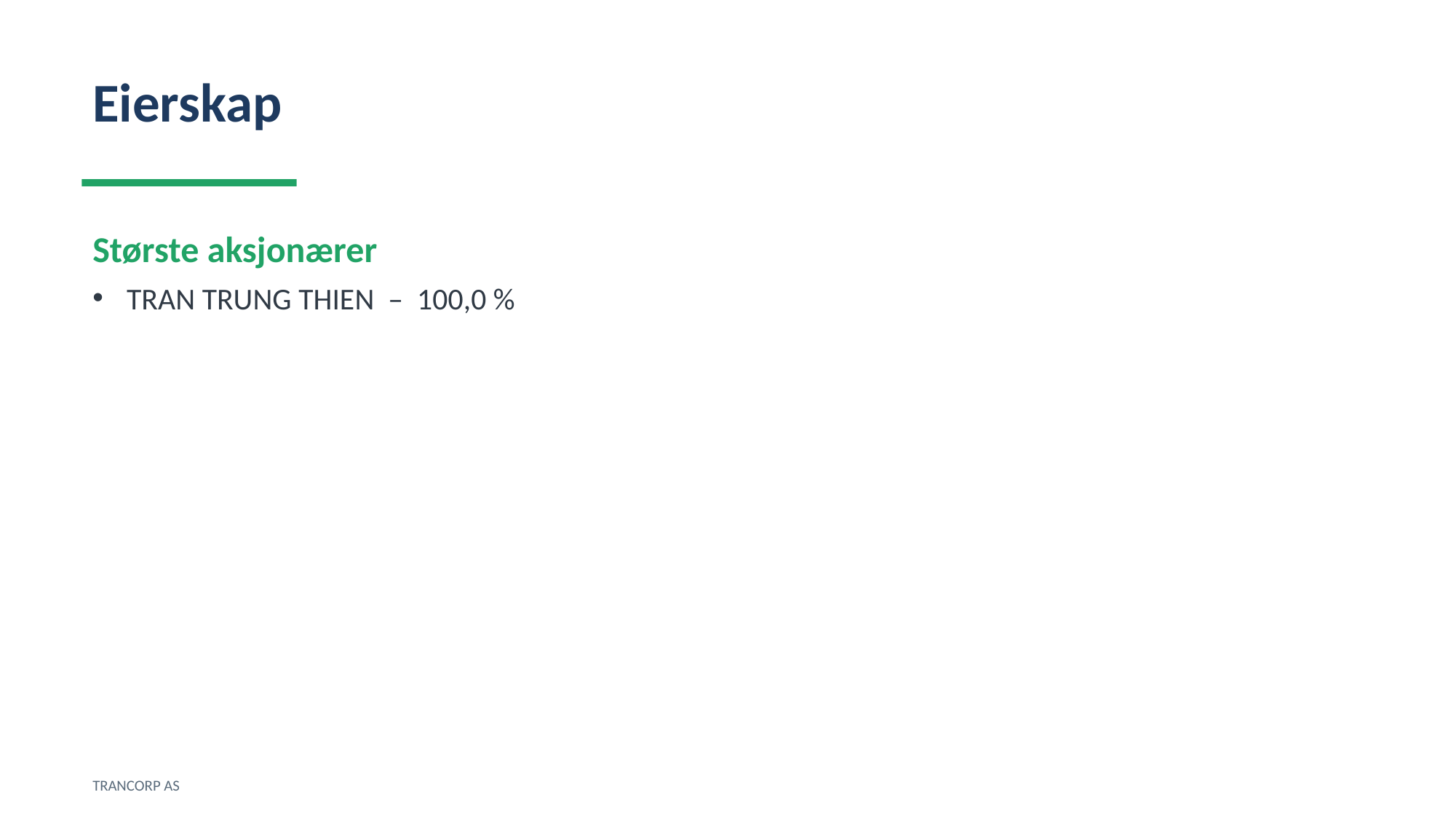

Eierskap

Største aksjonærer
TRAN TRUNG THIEN  –  100,0 %
TRANCORP AS